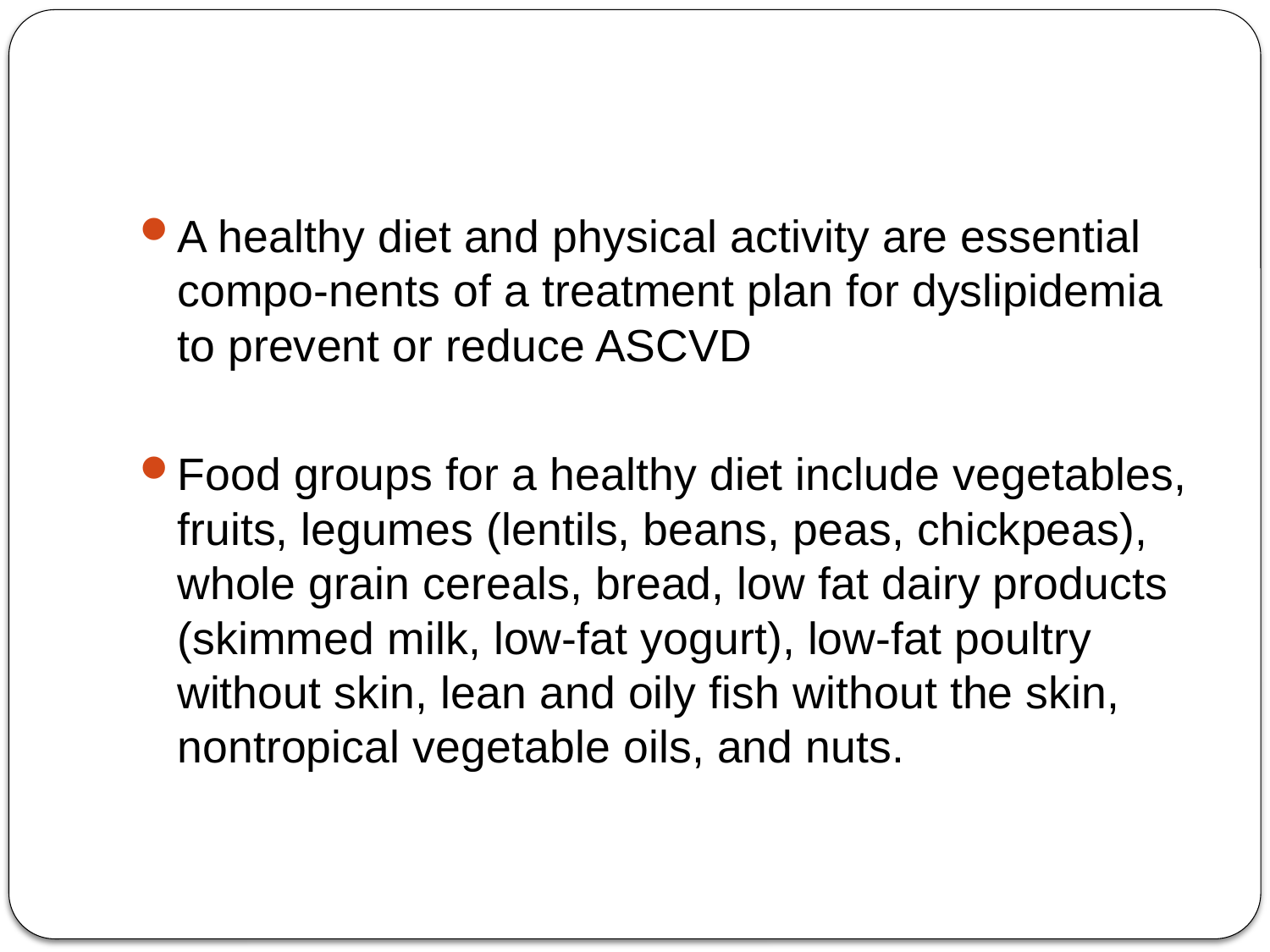

#
A healthy diet and physical activity are essential compo-nents of a treatment plan for dyslipidemia to prevent or reduce ASCVD

Food groups for a healthy diet include vegetables, fruits, legumes (lentils, beans, peas, chickpeas), whole grain cereals, bread, low fat dairy products (skimmed milk, low-fat yogurt), low-fat poultry without skin, lean and oily fish without the skin, nontropical vegetable oils, and nuts.